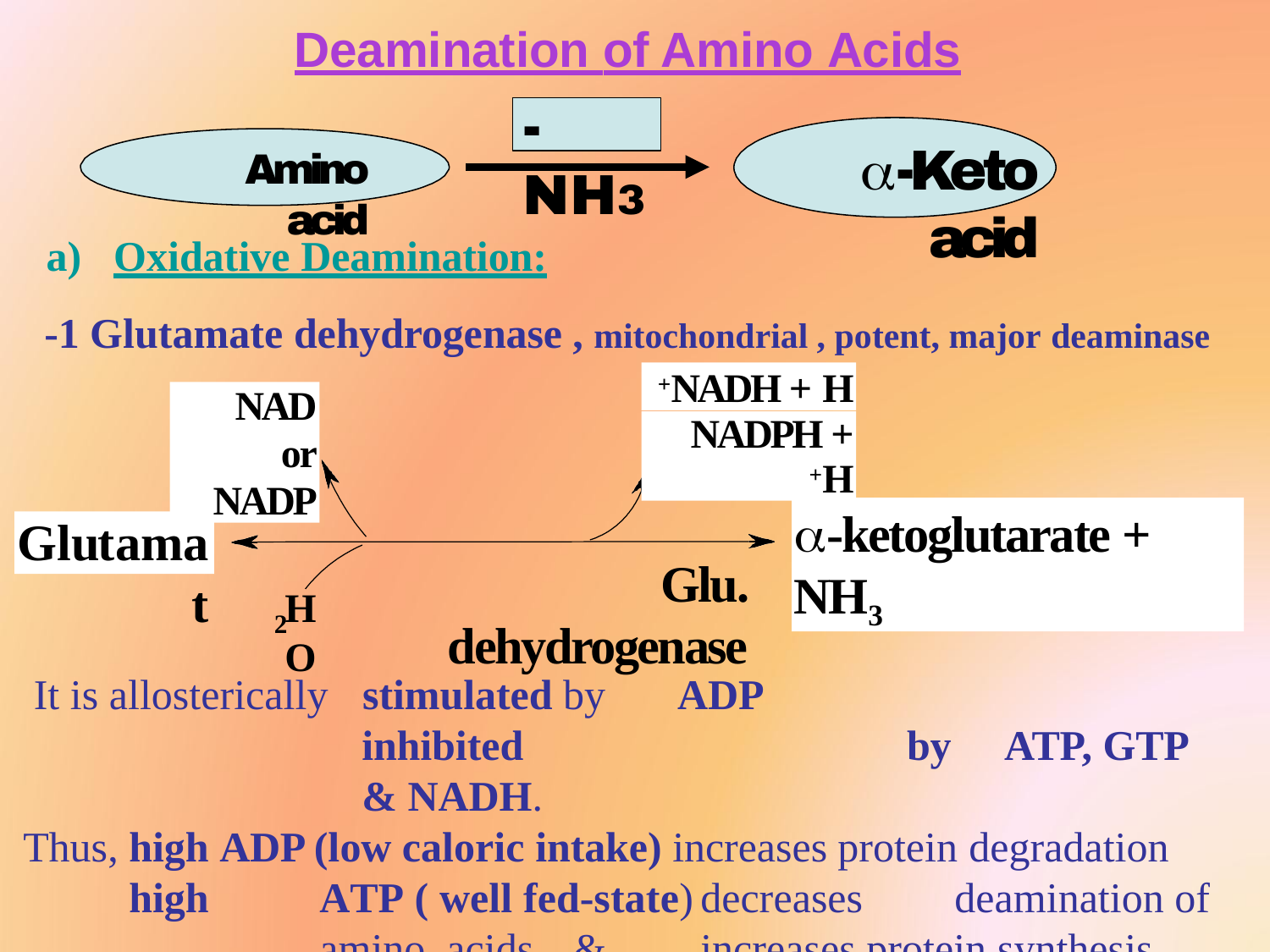

Deamination of Amino Acids
# -NH3

α-Keto acid
Amino acid

a)	Oxidative Deamination:
-1 Glutamate dehydrogenase , mitochondrial , potent, major deaminase
NADH + H+
NAD
or NADP
NADPH + H+

α-ketoglutarate + NH3
Glutamat

Glu. dehydrogenase
H O
2
It is allosterically	stimulated by
ADP
inhibited	by	ATP, GTP & NADH.
Thus, high ADP (low caloric intake) increases protein degradation
high	ATP ( well fed-state)	decreases	deamination of	amino  acids	&	increases protein synthesis.